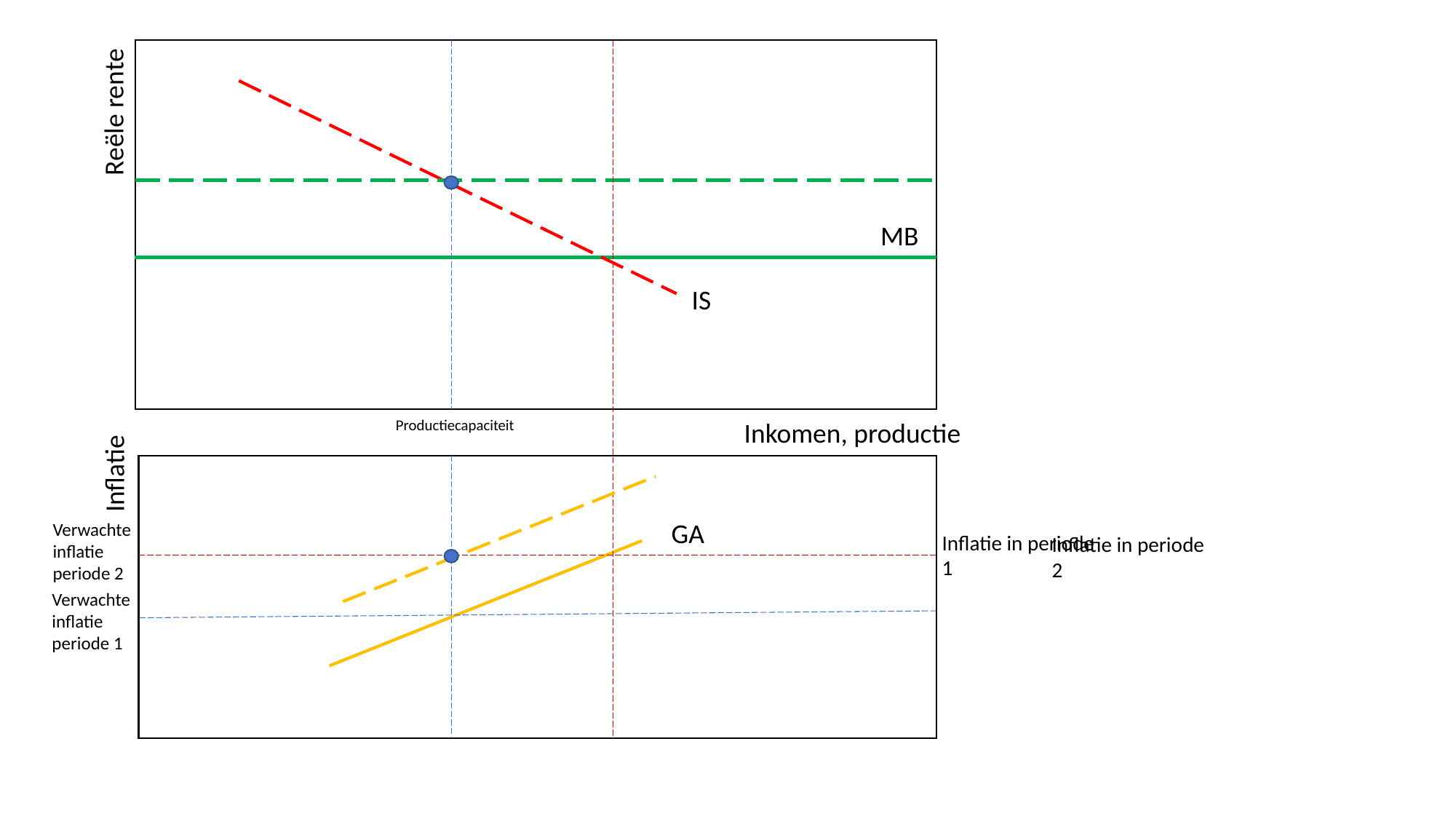

Reële rente

MB
IS
Productiecapaciteit
Inkomen, productie
Inflatie

GA
Verwachte inflatie periode 2
Inflatie in periode 1
Inflatie in periode 2

Verwachte inflatie periode 1